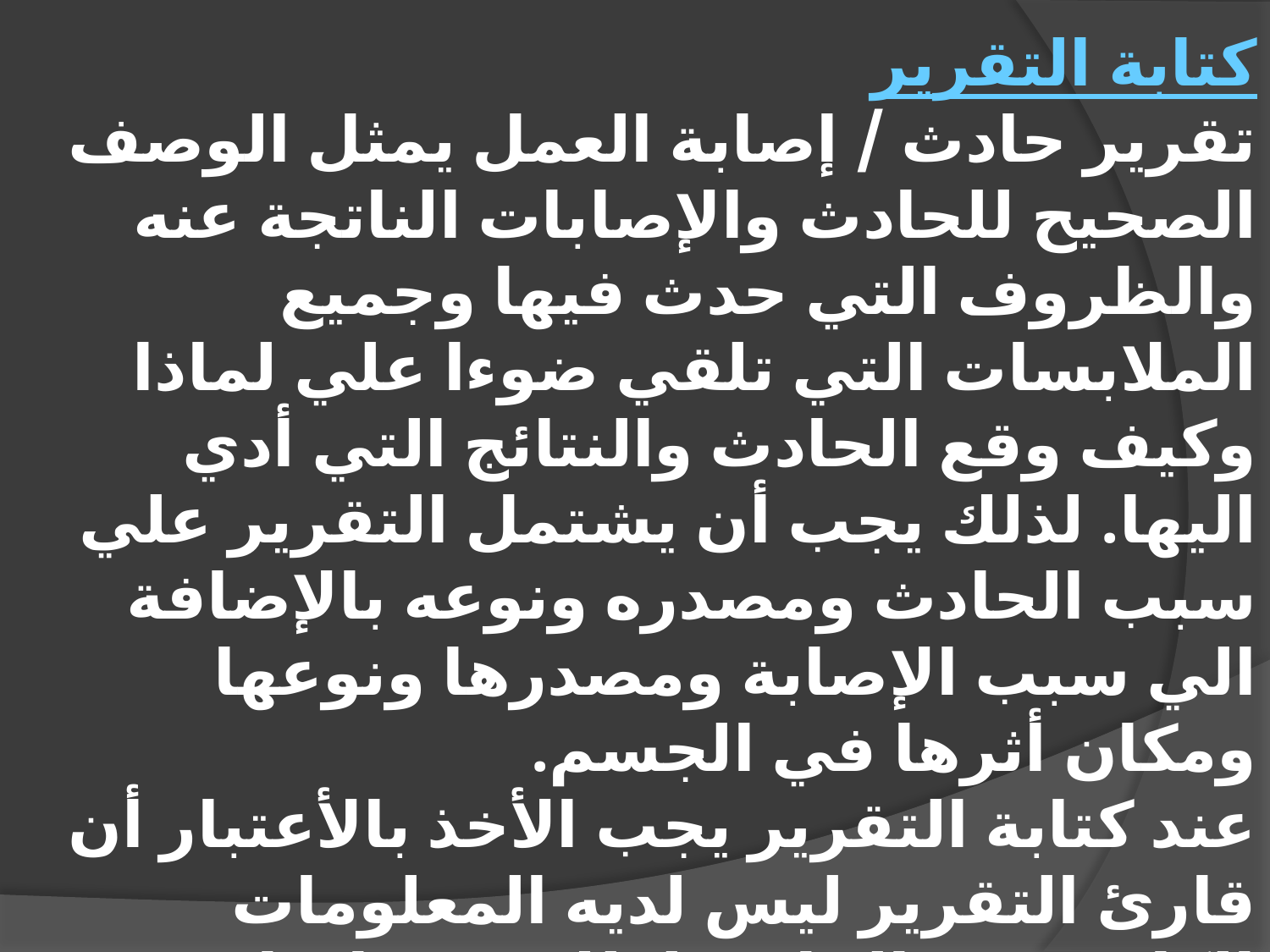

كتابة التقرير
تقرير حادث / إصابة العمل يمثل الوصف الصحيح للحادث والإصابات الناتجة عنه والظروف التي حدث فيها وجميع الملابسات التي تلقي ضوءا علي لماذا وكيف وقع الحادث والنتائج التي أدي اليها. لذلك يجب أن يشتمل التقرير علي سبب الحادث ومصدره ونوعه بالإضافة الي سبب الإصابة ومصدرها ونوعها ومكان أثرها في الجسم.
عند كتابة التقرير يجب الأخذ بالأعتبار أن قارئ التقرير ليس لديه المعلومات الكافية عن الحادث لذلك يجب إدراج وصف للحادث وللموقع كذلك الصور الفوتوغرافية والرسومات الهندسية ضمن التقرير وفيما يلي مثال لتقرير عن حادث وإصابة وقعت لأحد العاملين: